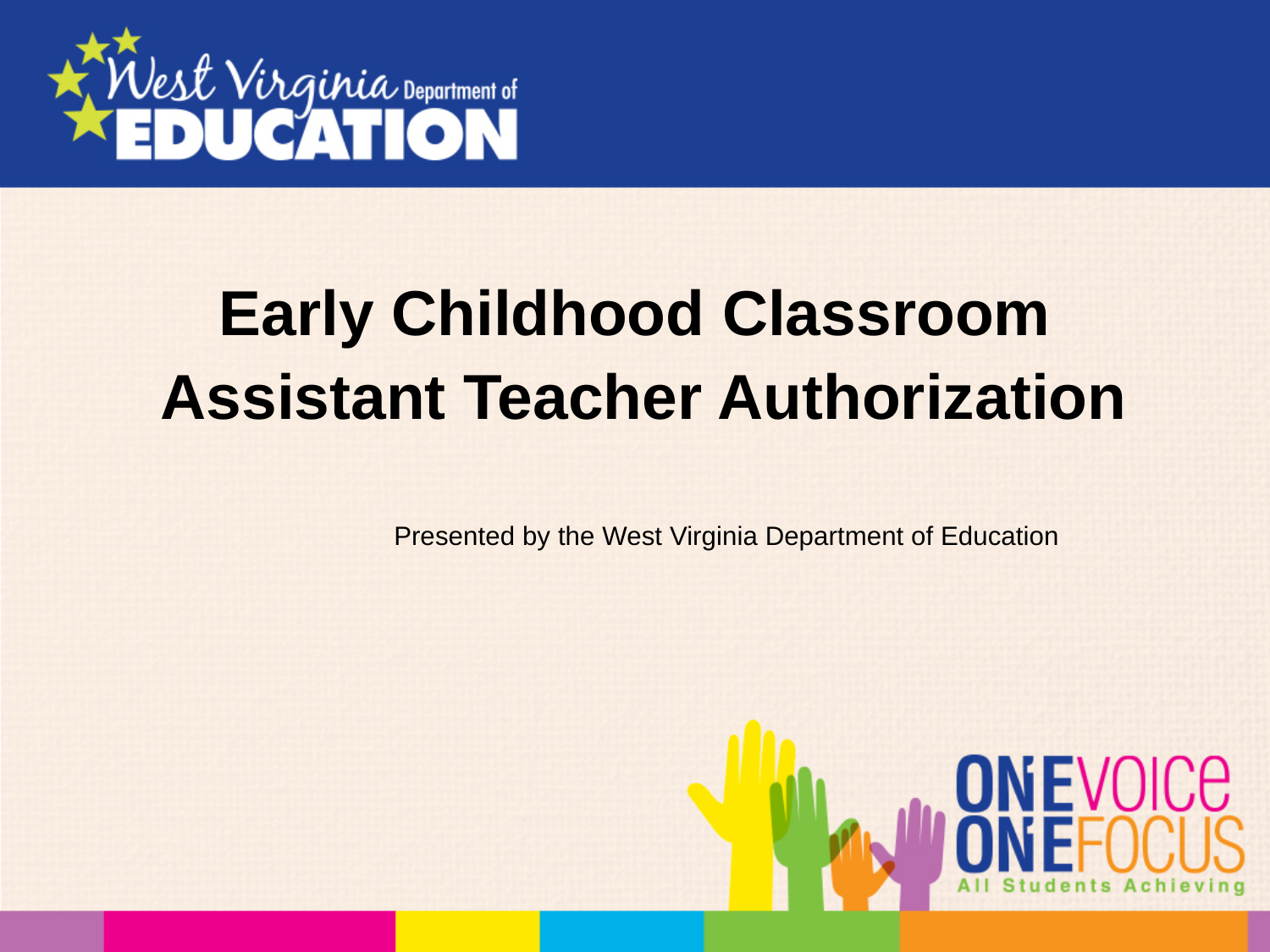

Early Childhood Classroom
 Assistant Teacher Authorization

Presented by the West Virginia Department of Education

#